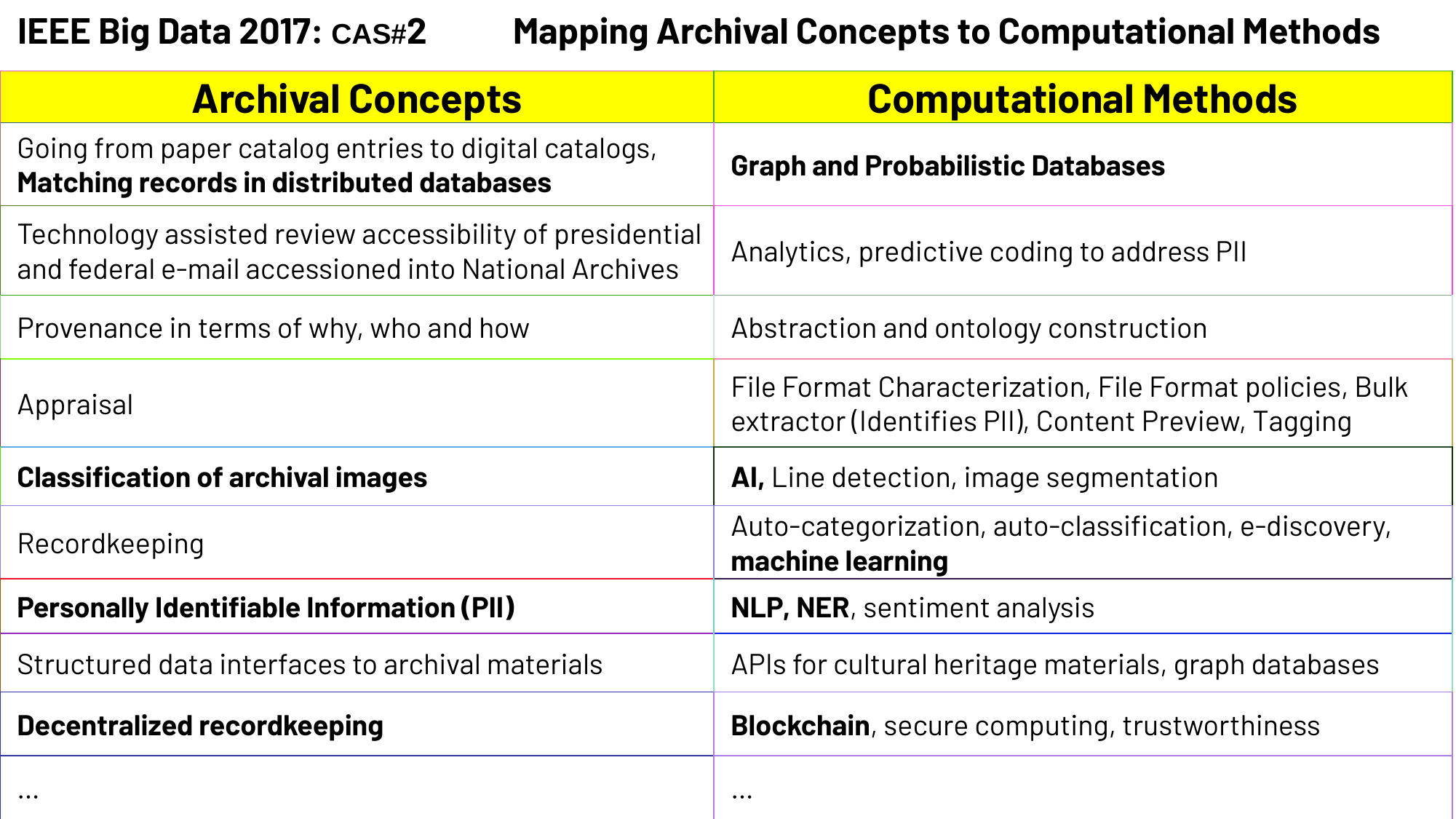

IEEE Big Data 2017: CAS#2           Mapping Archival Concepts to Computational Methods

| Archival Concepts | Computational Methods |
| --- | --- |
| Going from paper catalog entries to digital catalogs, Matching records in distributed databases | Graph and Probabilistic Databases |
| Technology assisted review accessibility of presidential and federal e-mail accessioned into National Archives | Analytics, predictive coding to address PII |
| Provenance in terms of why, who and how | Abstraction and ontology construction |
| Appraisal | File Format Characterization, File Format policies, Bulk extractor (Identifies PII), Content Preview, Tagging |
| Classification of archival images | AI, Line detection, image segmentation |
| Recordkeeping | Auto-categorization, auto-classification, e-discovery, machine learning |
| Personally Identifiable Information (PII) | NLP, NER, sentiment analysis |
| Structured data interfaces to archival materials | APIs for cultural heritage materials, graph databases |
| Decentralized recordkeeping | Blockchain, secure computing, trustworthiness |
| … | … |